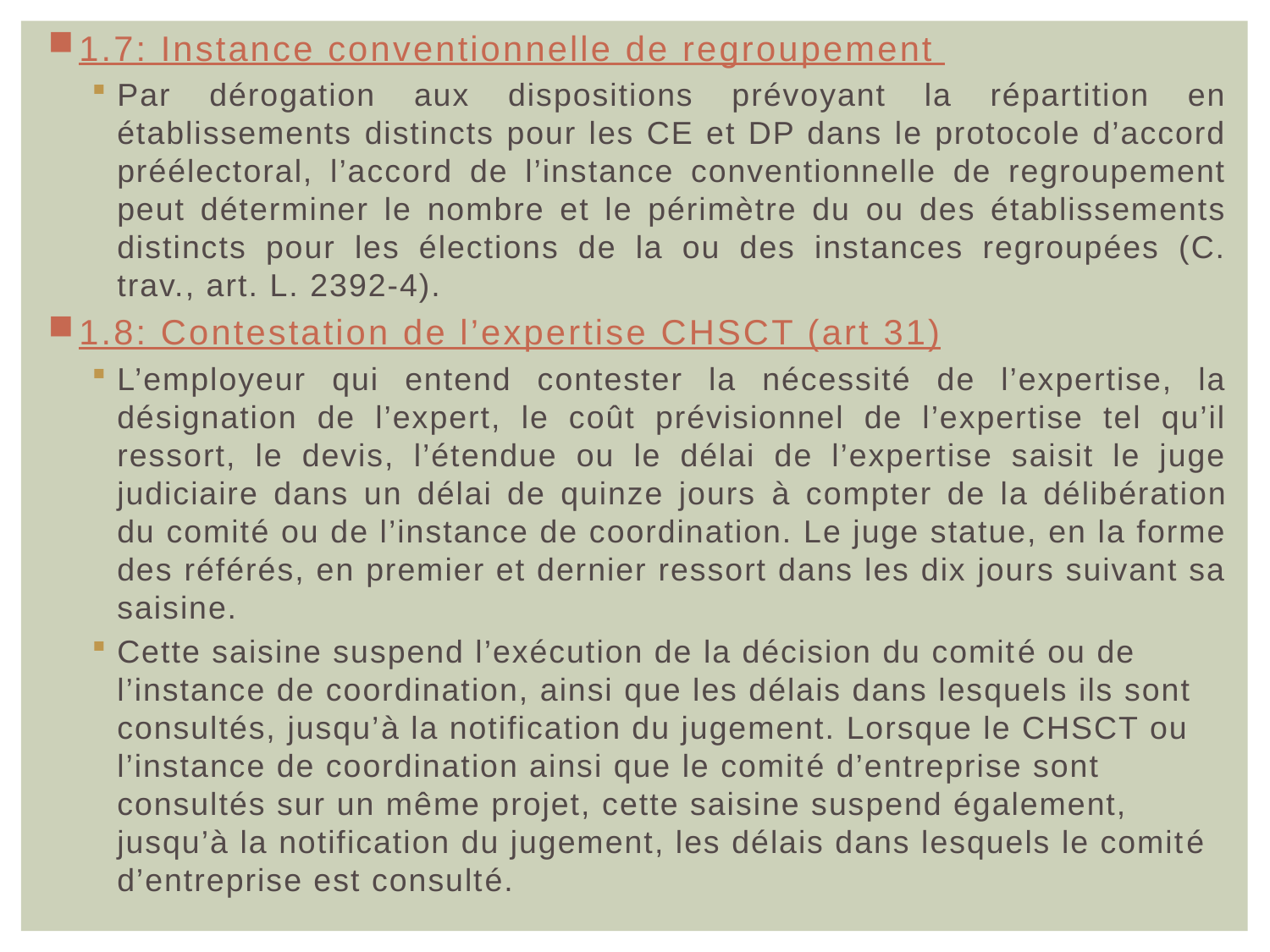

1.7: Instance conventionnelle de regroupement
Par dérogation aux dispositions prévoyant la répartition en établissements distincts pour les CE et DP dans le protocole d’accord préélectoral, l’accord de l’instance conventionnelle de regroupement peut déterminer le nombre et le périmètre du ou des établissements distincts pour les élections de la ou des instances regroupées (C. trav., art. L. 2392-4).
1.8: Contestation de l’expertise CHSCT (art 31)
L’employeur qui entend contester la nécessité de l’expertise, la désignation de l’expert, le coût prévisionnel de l’expertise tel qu’il ressort, le devis, l’étendue ou le délai de l’expertise saisit le juge judiciaire dans un délai de quinze jours à compter de la délibération du comité ou de l’instance de coordination. Le juge statue, en la forme des référés, en premier et dernier ressort dans les dix jours suivant sa saisine.
Cette saisine suspend l’exécution de la décision du comité ou de l’instance de coordination, ainsi que les délais dans lesquels ils sont consultés, jusqu’à la notification du jugement. Lorsque le CHSCT ou l’instance de coordination ainsi que le comité d’entreprise sont consultés sur un même projet, cette saisine suspend également, jusqu’à la notification du jugement, les délais dans lesquels le comité d’entreprise est consulté.